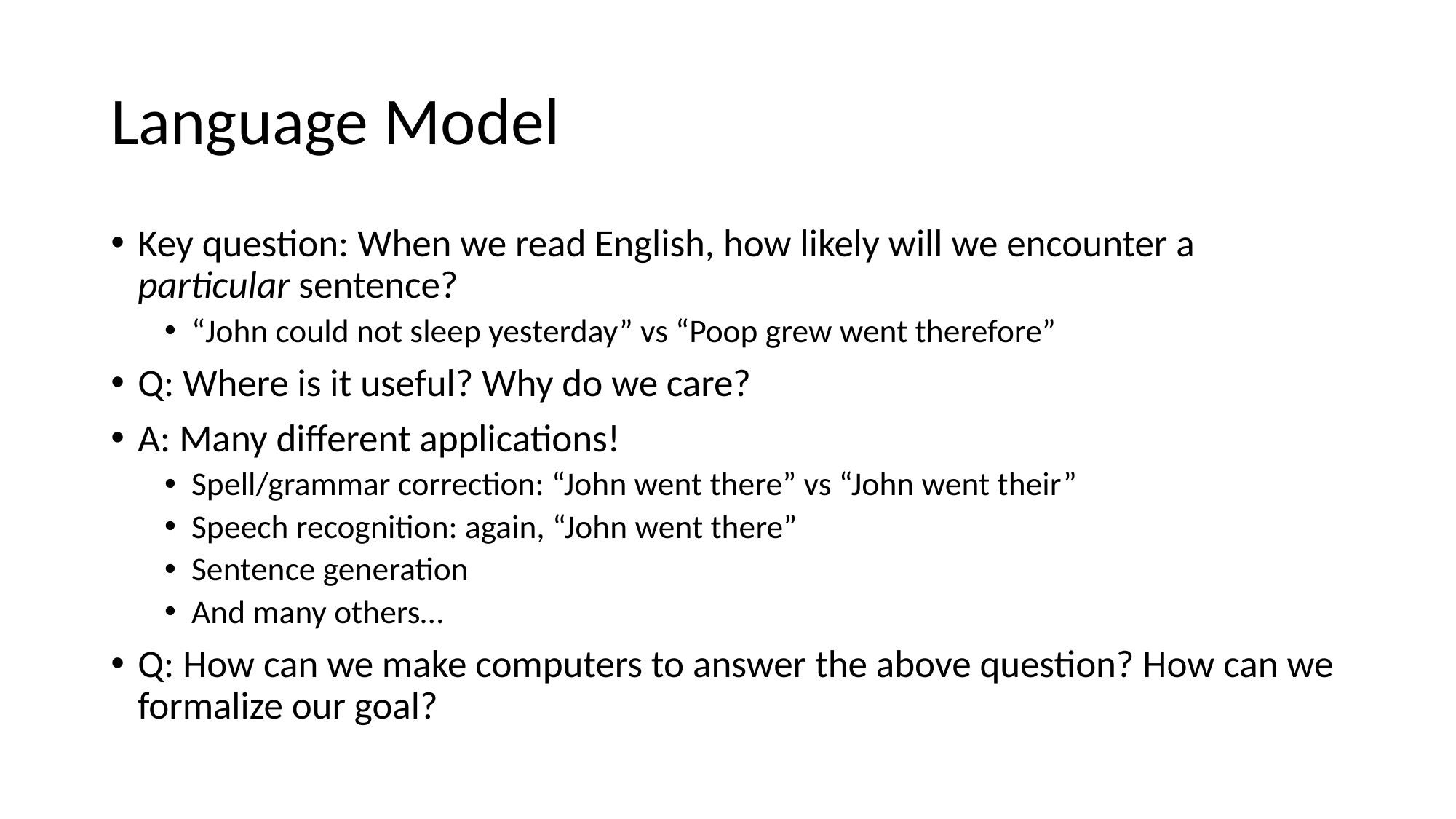

# Language Model
Key question: When we read English, how likely will we encounter a particular sentence?
“John could not sleep yesterday” vs “Poop grew went therefore”
Q: Where is it useful? Why do we care?
A: Many different applications!
Spell/grammar correction: “John went there” vs “John went their”
Speech recognition: again, “John went there”
Sentence generation
And many others…
Q: How can we make computers to answer the above question? How can we formalize our goal?